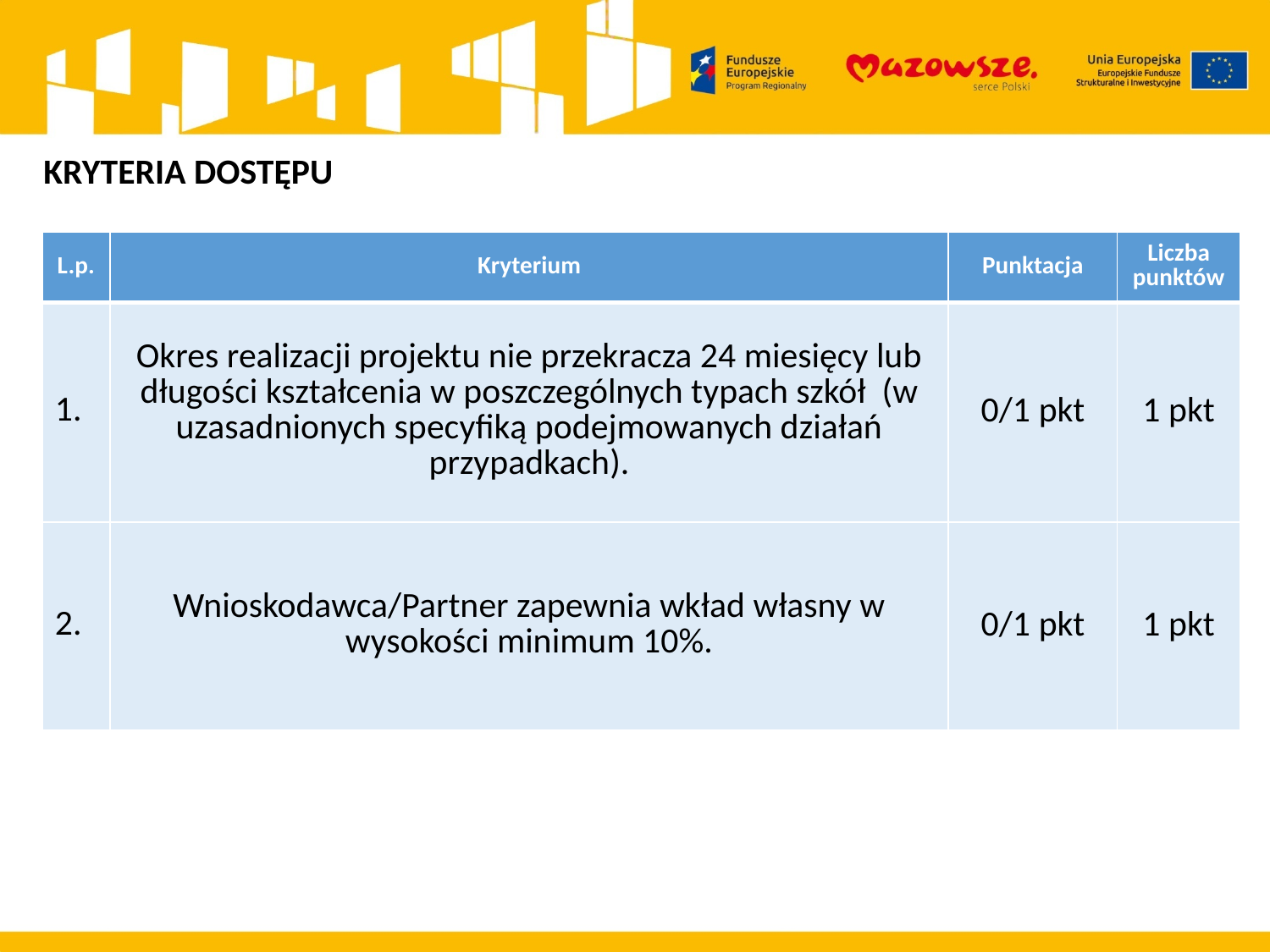

KRYTERIA DOSTĘPU
| L.p. | Kryterium | Punktacja | Liczba punktów |
| --- | --- | --- | --- |
| 1. | Okres realizacji projektu nie przekracza 24 miesięcy lub długości kształcenia w poszczególnych typach szkół (w uzasadnionych specyfiką podejmowanych działań przypadkach). | 0/1 pkt | 1 pkt |
| 2. | Wnioskodawca/Partner zapewnia wkład własny w wysokości minimum 10%. | 0/1 pkt | 1 pkt |